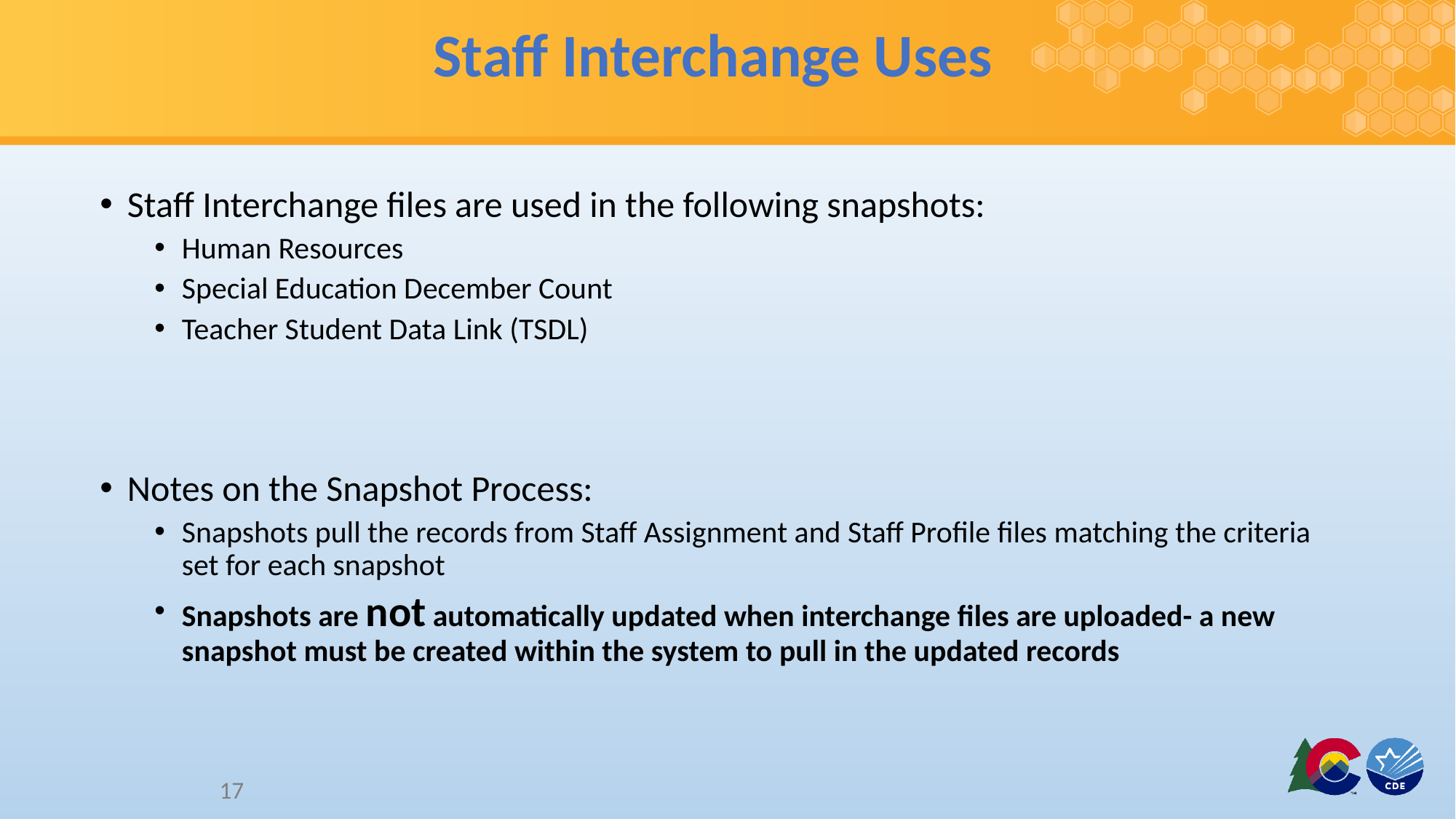

# Staff Interchange Uses
Staff Interchange files are used in the following snapshots:
Human Resources
Special Education December Count
Teacher Student Data Link (TSDL)

Notes on the Snapshot Process:
Snapshots pull the records from Staff Assignment and Staff Profile files matching the criteria set for each snapshot
Snapshots are not automatically updated when interchange files are uploaded- a new snapshot must be created within the system to pull in the updated records

17